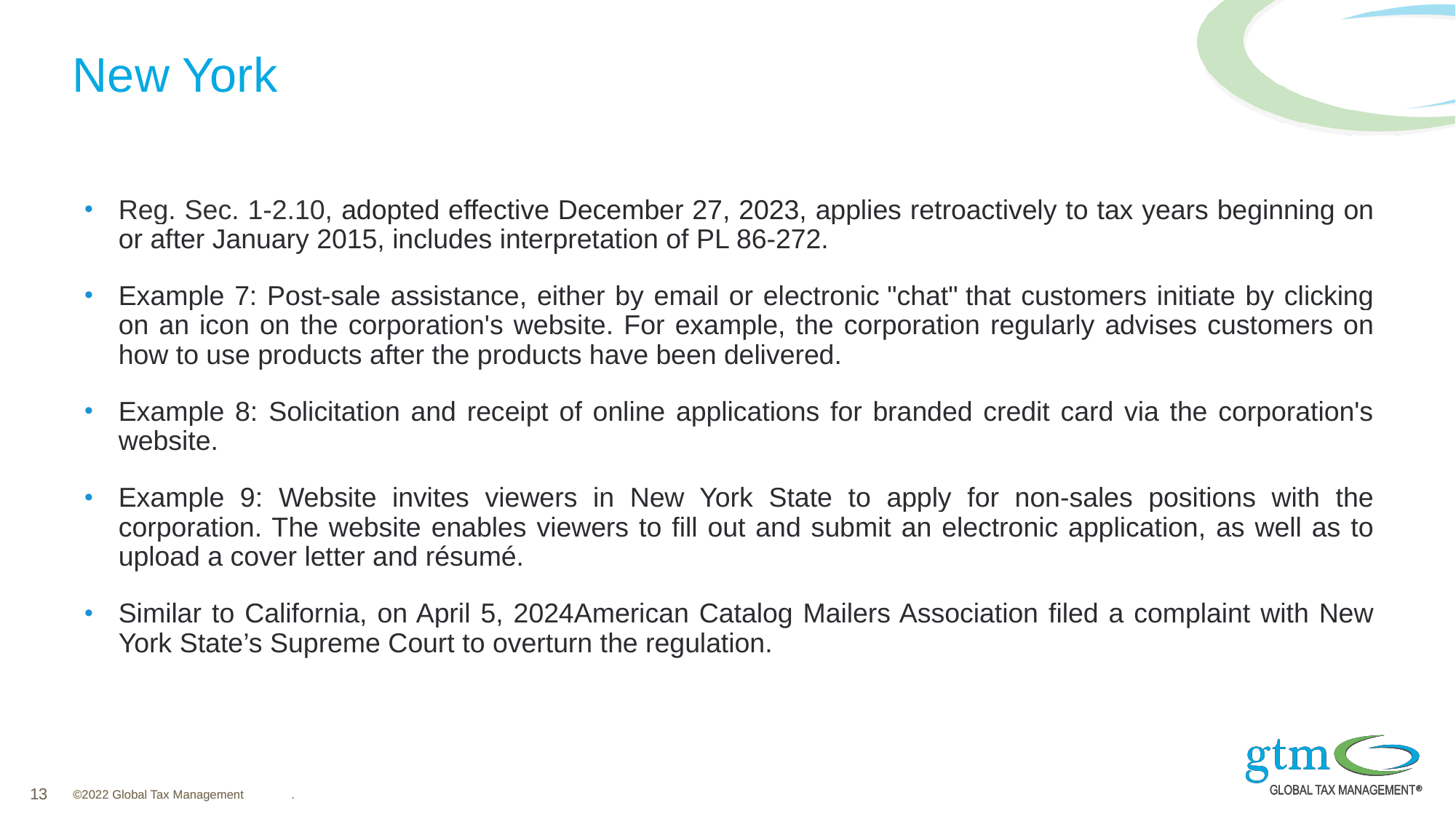

# New York

Reg. Sec. 1-2.10, adopted effective December 27, 2023, applies retroactively to tax years beginning on or after January 2015, includes interpretation of PL 86-272.
Example 7: Post-sale assistance, either by email or electronic "chat" that customers initiate by clicking on an icon on the corporation's website. For example, the corporation regularly advises customers on how to use products after the products have been delivered.
Example 8: Solicitation and receipt of online applications for branded credit card via the corporation's website.
Example 9: Website invites viewers in New York State to apply for non-sales positions with the corporation. The website enables viewers to fill out and submit an electronic application, as well as to upload a cover letter and résumé.
Similar to California, on April 5, 2024American Catalog Mailers Association filed a complaint with New York State’s Supreme Court to overturn the regulation.